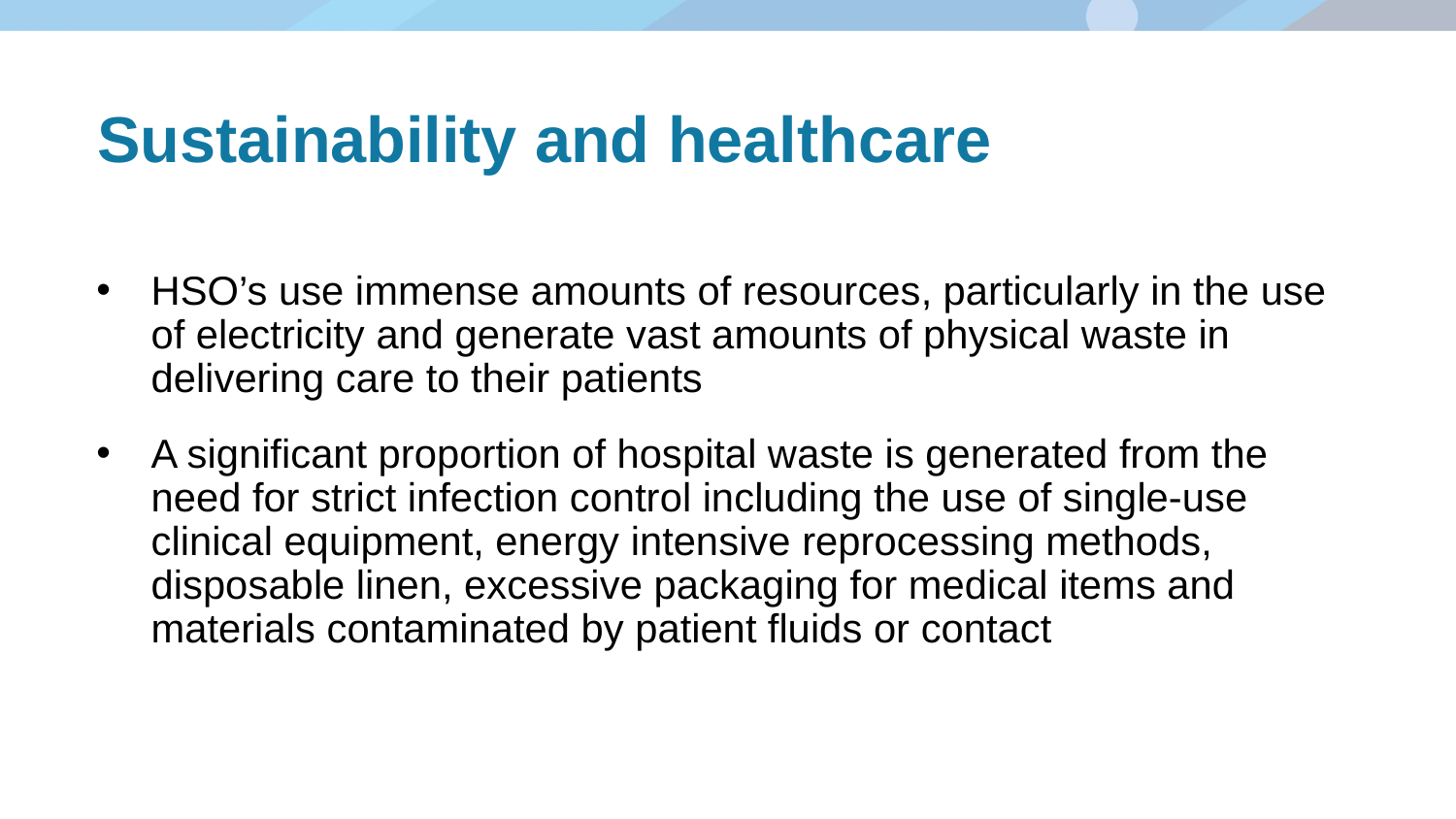

# Sustainability and healthcare

HSO’s use immense amounts of resources, particularly in the use of electricity and generate vast amounts of physical waste in delivering care to their patients
A significant proportion of hospital waste is generated from the need for strict infection control including the use of single-use clinical equipment, energy intensive reprocessing methods, disposable linen, excessive packaging for medical items and materials contaminated by patient fluids or contact